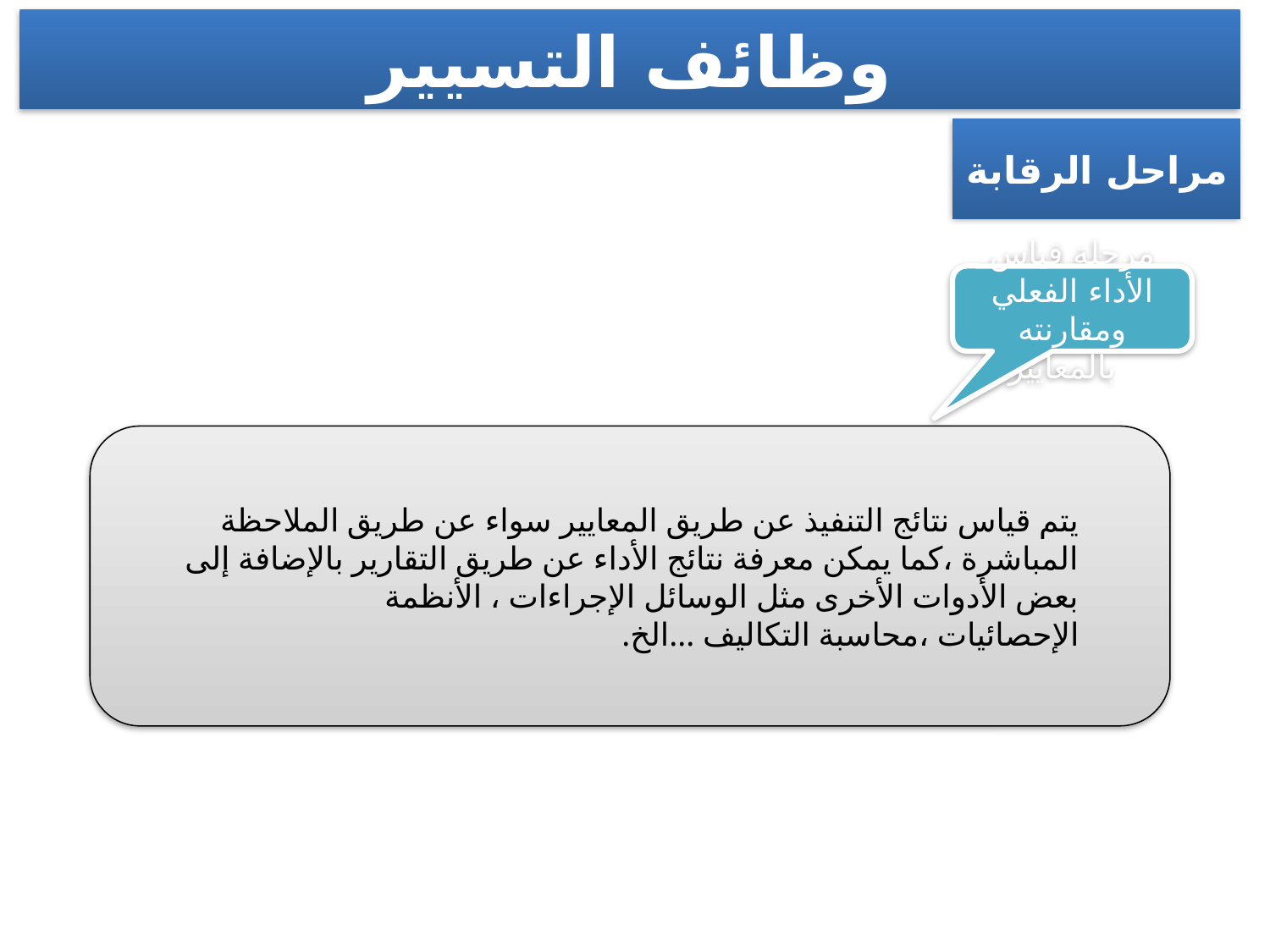

وظائف التسيير
مراحل الرقابة
مرحلة قياس الأداء الفعلي ومقارنته بالمعايير
يتم قياس نتائج التنفيذ عن طريق المعايير سواء عن طريق الملاحظة المباشرة ،كما يمكن معرفة نتائج الأداء عن طريق التقارير بالإضافة إلى بعض الأدوات الأخرى مثل الوسائل الإجراءات ، الأنظمة الإحصائيات ،محاسبة التكاليف ...الخ.